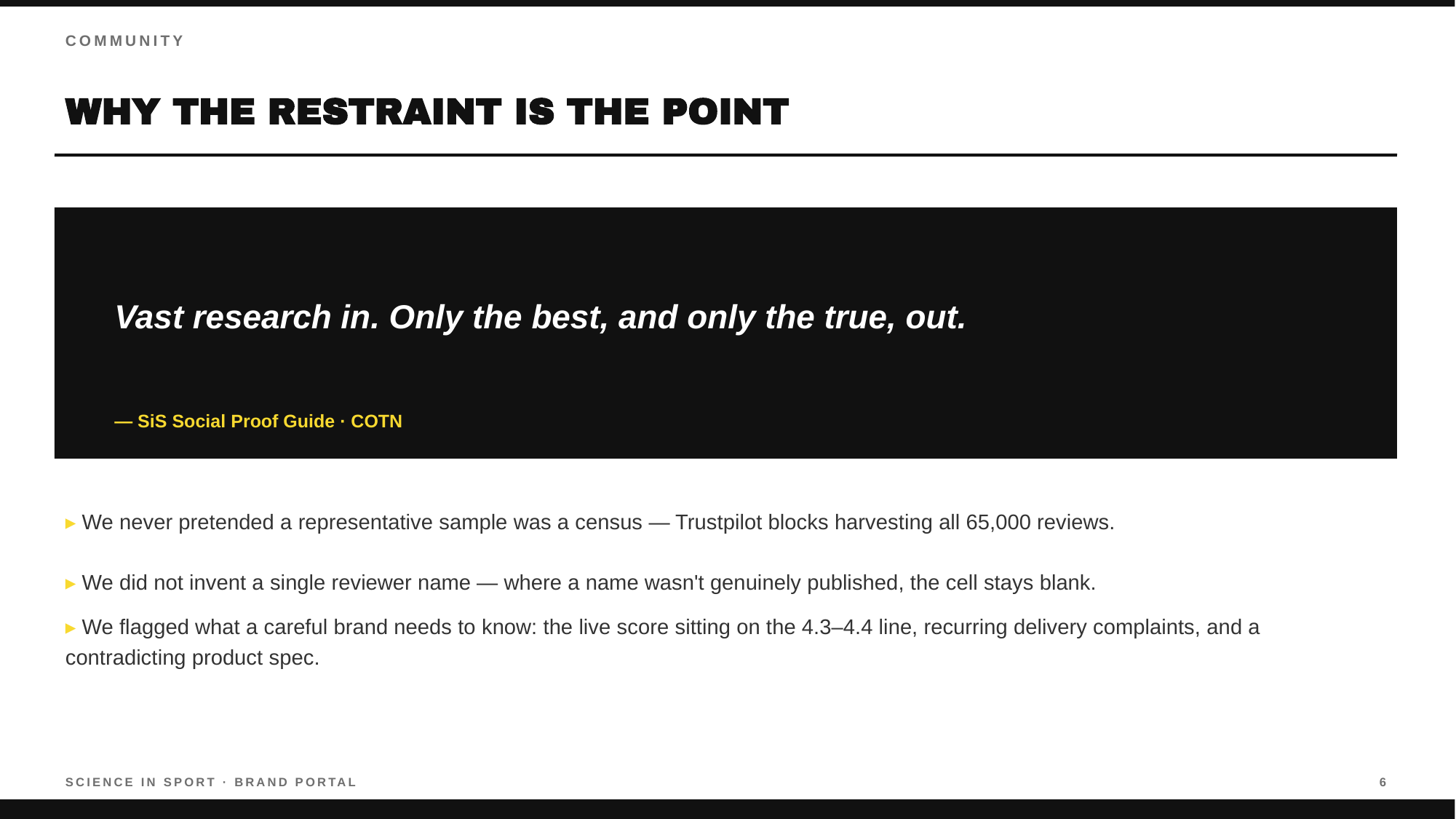

COMMUNITY
WHY THE RESTRAINT IS THE POINT

Vast research in. Only the best, and only the true, out.
— SiS Social Proof Guide · COTN
▸ We never pretended a representative sample was a census — Trustpilot blocks harvesting all 65,000 reviews.
▸ We did not invent a single reviewer name — where a name wasn't genuinely published, the cell stays blank.
▸ We flagged what a careful brand needs to know: the live score sitting on the 4.3–4.4 line, recurring delivery complaints, and a contradicting product spec.
SCIENCE IN SPORT · BRAND PORTAL
6